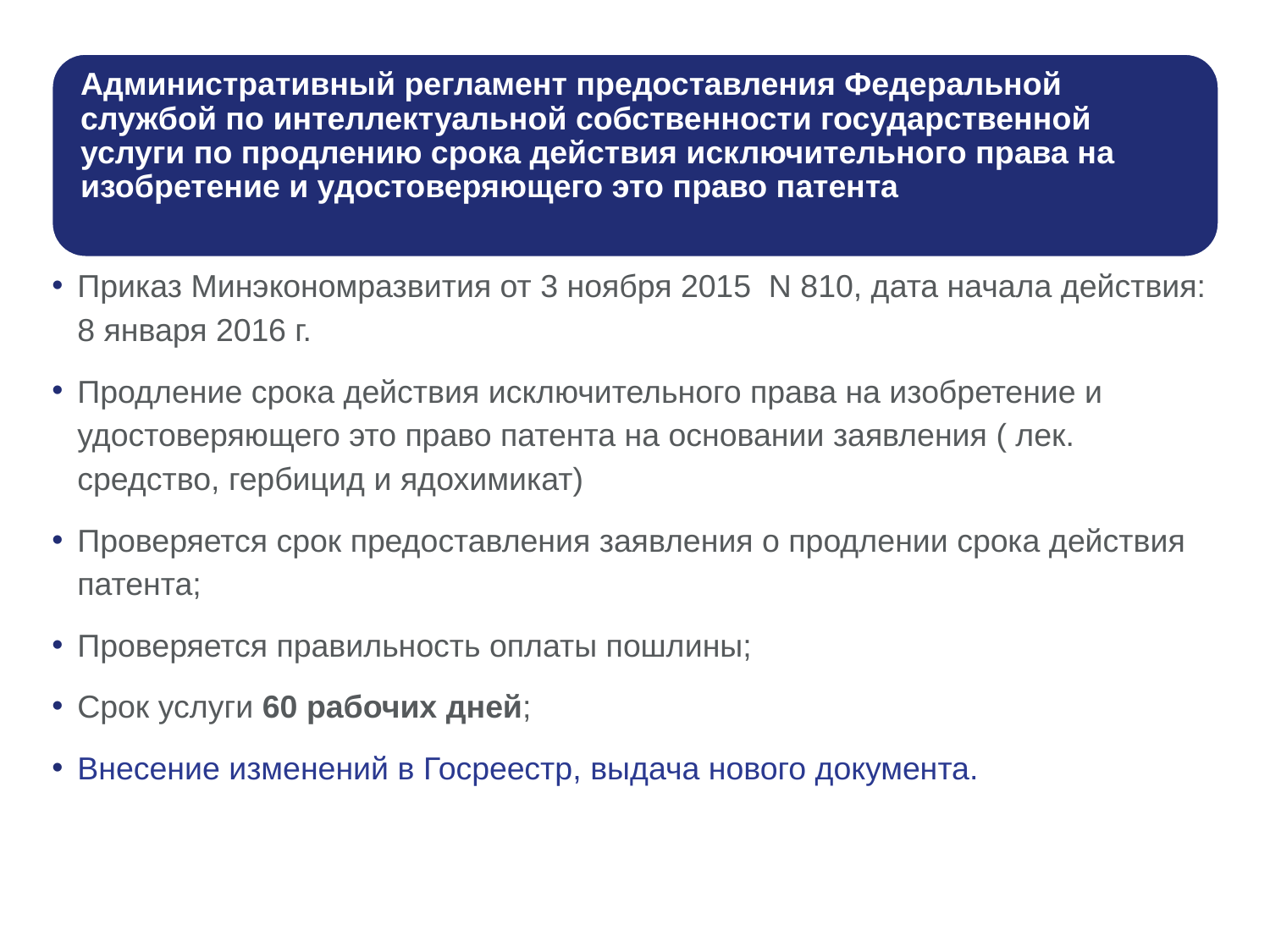

Административный регламент предоставления Федеральной службой по интеллектуальной собственности государственной услуги по продлению срока действия исключительного права на изобретение и удостоверяющего это право патента

Приказ Минэкономразвития от 3 ноября 2015  N 810, дата начала действия: 8 января 2016 г.
Продление срока действия исключительного права на изобретение и удостоверяющего это право патента на основании заявления ( лек. средство, гербицид и ядохимикат)
Проверяется срок предоставления заявления о продлении срока действия патента;
Проверяется правильность оплаты пошлины;
Срок услуги 60 рабочих дней;
Внесение изменений в Госреестр, выдача нового документа.